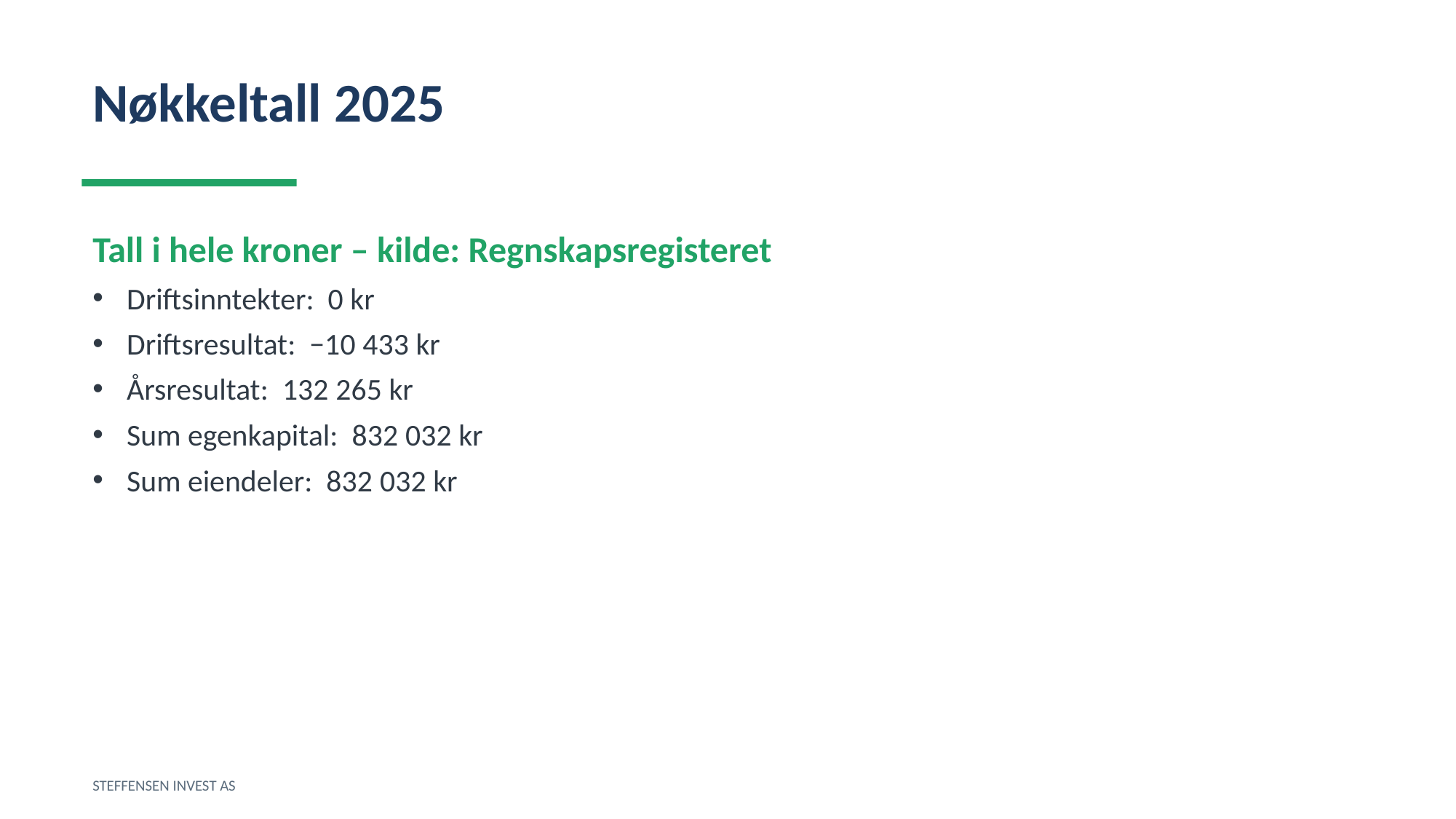

Nøkkeltall 2025

Tall i hele kroner – kilde: Regnskapsregisteret
Driftsinntekter:  0 kr
Driftsresultat:  −10 433 kr
Årsresultat:  132 265 kr
Sum egenkapital:  832 032 kr
Sum eiendeler:  832 032 kr
STEFFENSEN INVEST AS